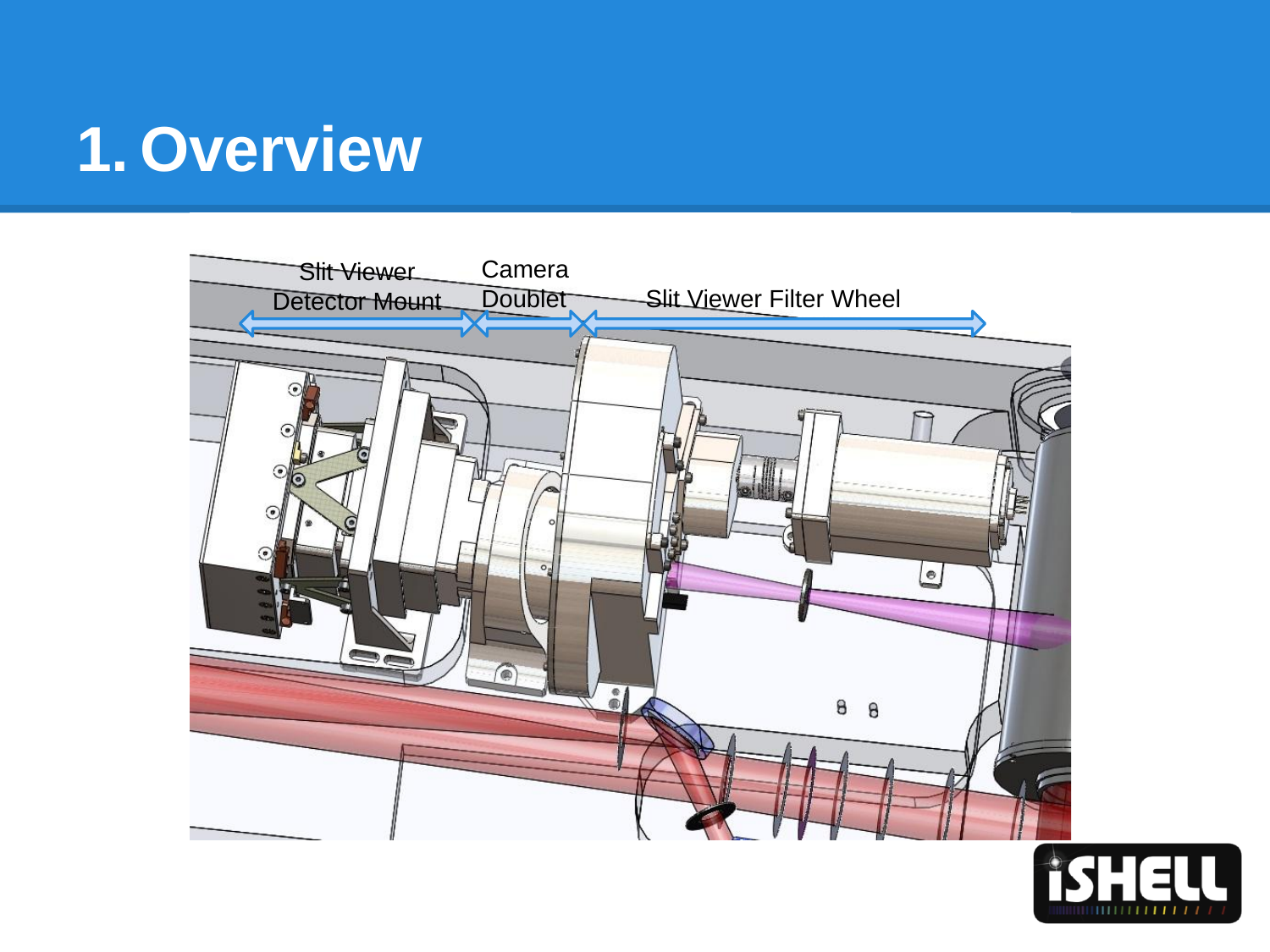

# Overview

Camera Doublet
Slit Viewer Detector Mount
Slit Viewer Filter Wheel